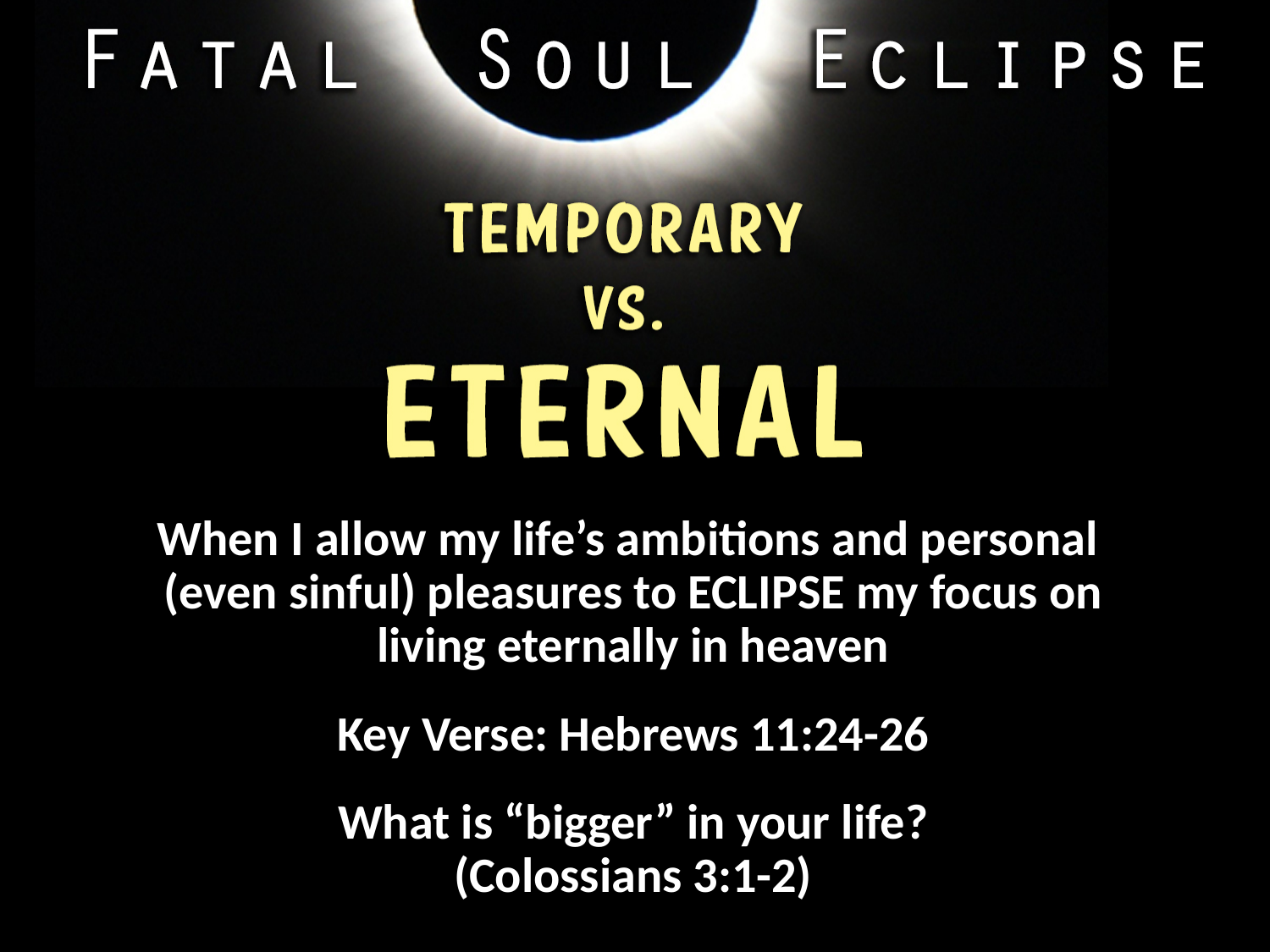

When I allow my life’s ambitions and personal
(even sinful) pleasures to ECLIPSE my focus on
living eternally in heaven
Key Verse: Hebrews 11:24-26
What is “bigger” in your life?
(Colossians 3:1-2)